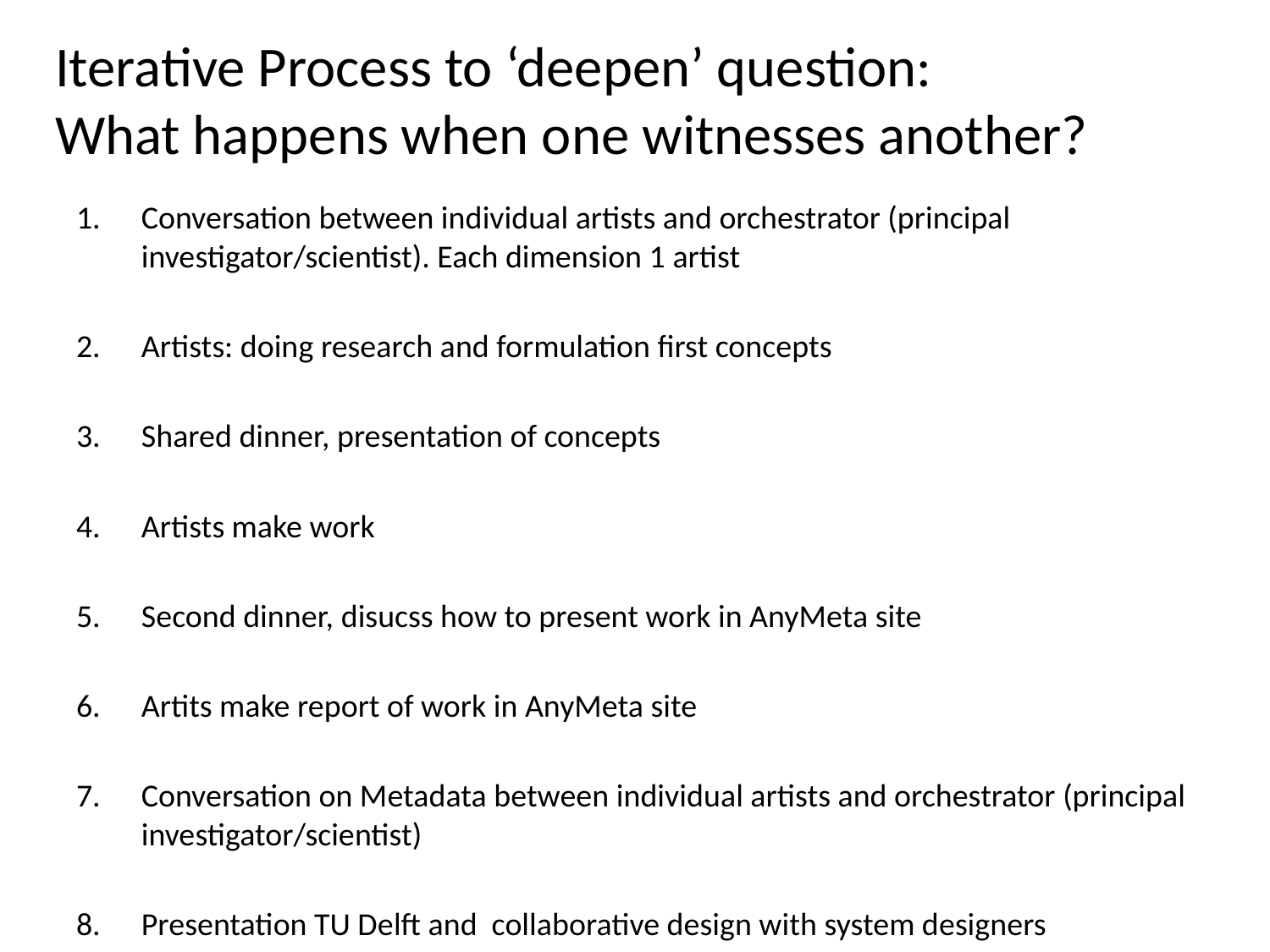

# Iterative Process to ‘deepen’ question: What happens when one witnesses another?
Conversation between individual artists and orchestrator (principal investigator/scientist). Each dimension 1 artist

Artists: doing research and formulation first concepts

Shared dinner, presentation of concepts

Artists make work

Second dinner, disucss how to present work in AnyMeta site

Artits make report of work in AnyMeta site

Conversation on Metadata between individual artists and orchestrator (principal investigator/scientist)

Presentation TU Delft and  collaborative design with system designers